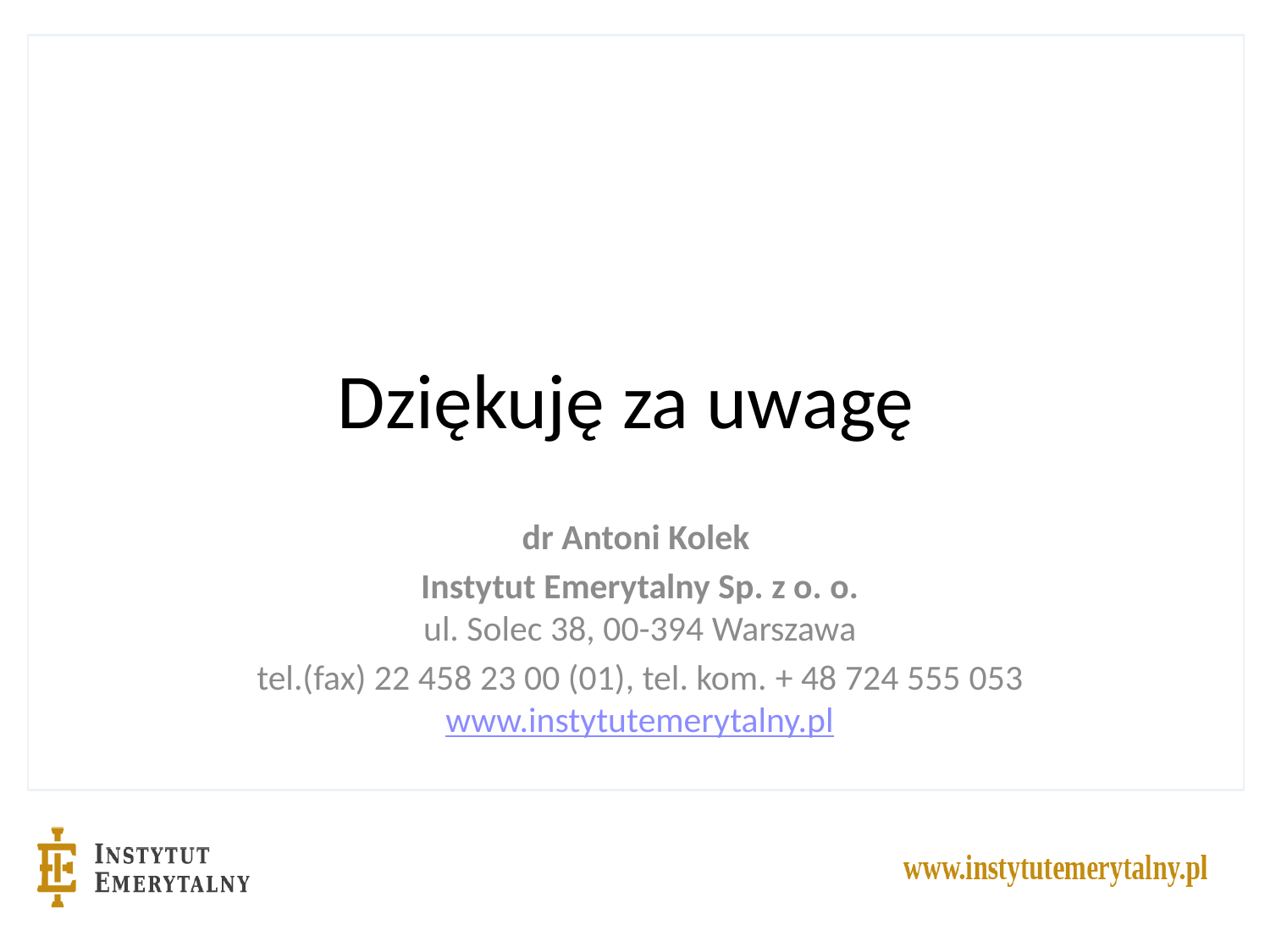

# Dziękuję za uwagę
dr Antoni Kolek
Instytut Emerytalny Sp. z o. o.
ul. Solec 38, 00-394 Warszawa
tel.(fax) 22 458 23 00 (01), tel. kom. + 48 724 555 053
www.instytutemerytalny.pl